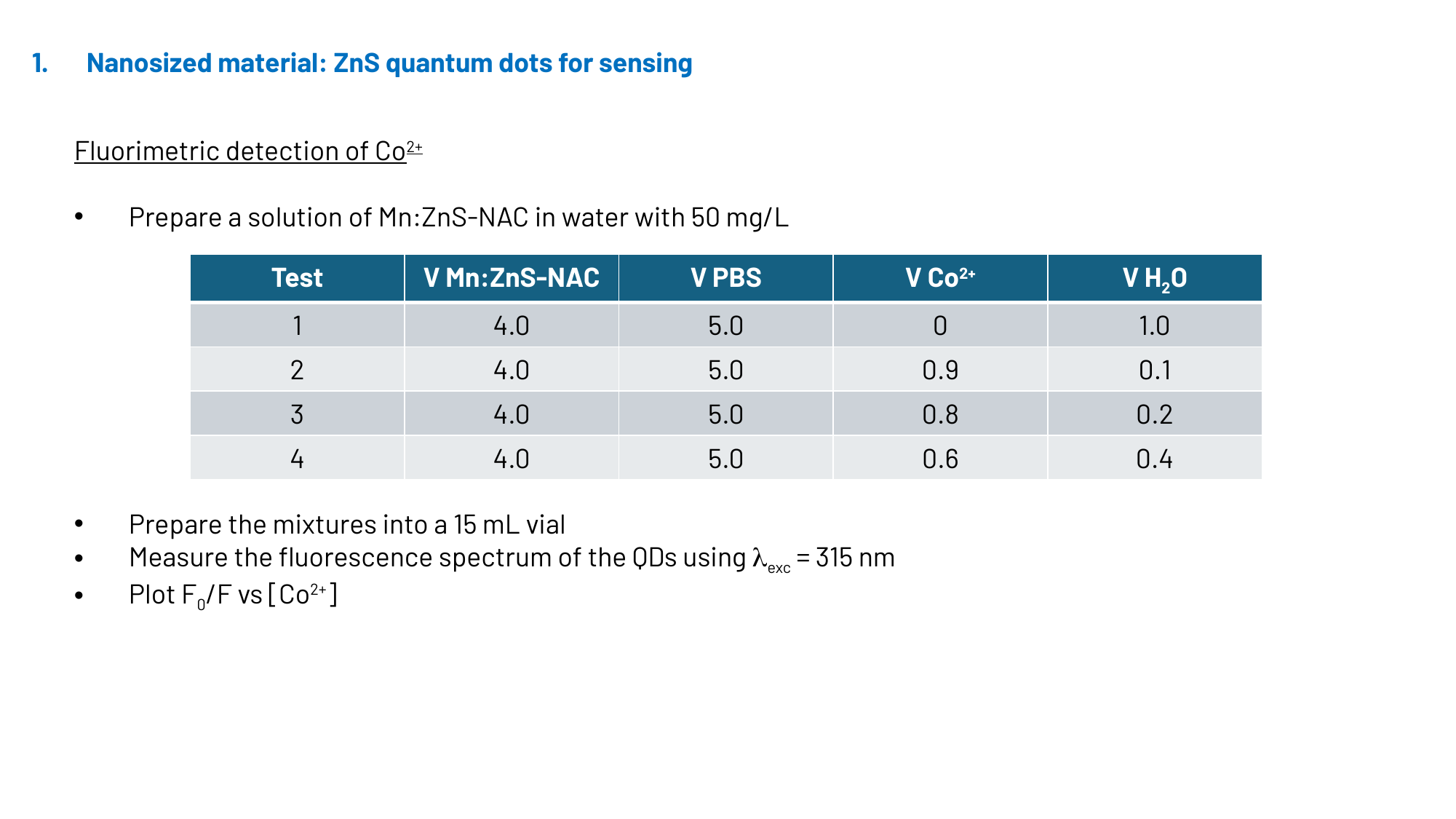

Nanosized material: ZnS quantum dots for sensing
Fluorimetric detection of Co2+
Prepare a solution of Mn:ZnS-NAC in water with 50 mg/L
| Test | V Mn:ZnS-NAC | V PBS | V Co2+ | V H2O |
| --- | --- | --- | --- | --- |
| 1 | 4.0 | 5.0 | 0 | 1.0 |
| 2 | 4.0 | 5.0 | 0.9 | 0.1 |
| 3 | 4.0 | 5.0 | 0.8 | 0.2 |
| 4 | 4.0 | 5.0 | 0.6 | 0.4 |
Prepare the mixtures into a 15 mL vial
Measure the fluorescence spectrum of the QDs using λexc = 315 nm
Plot F0/F vs [Co2+]